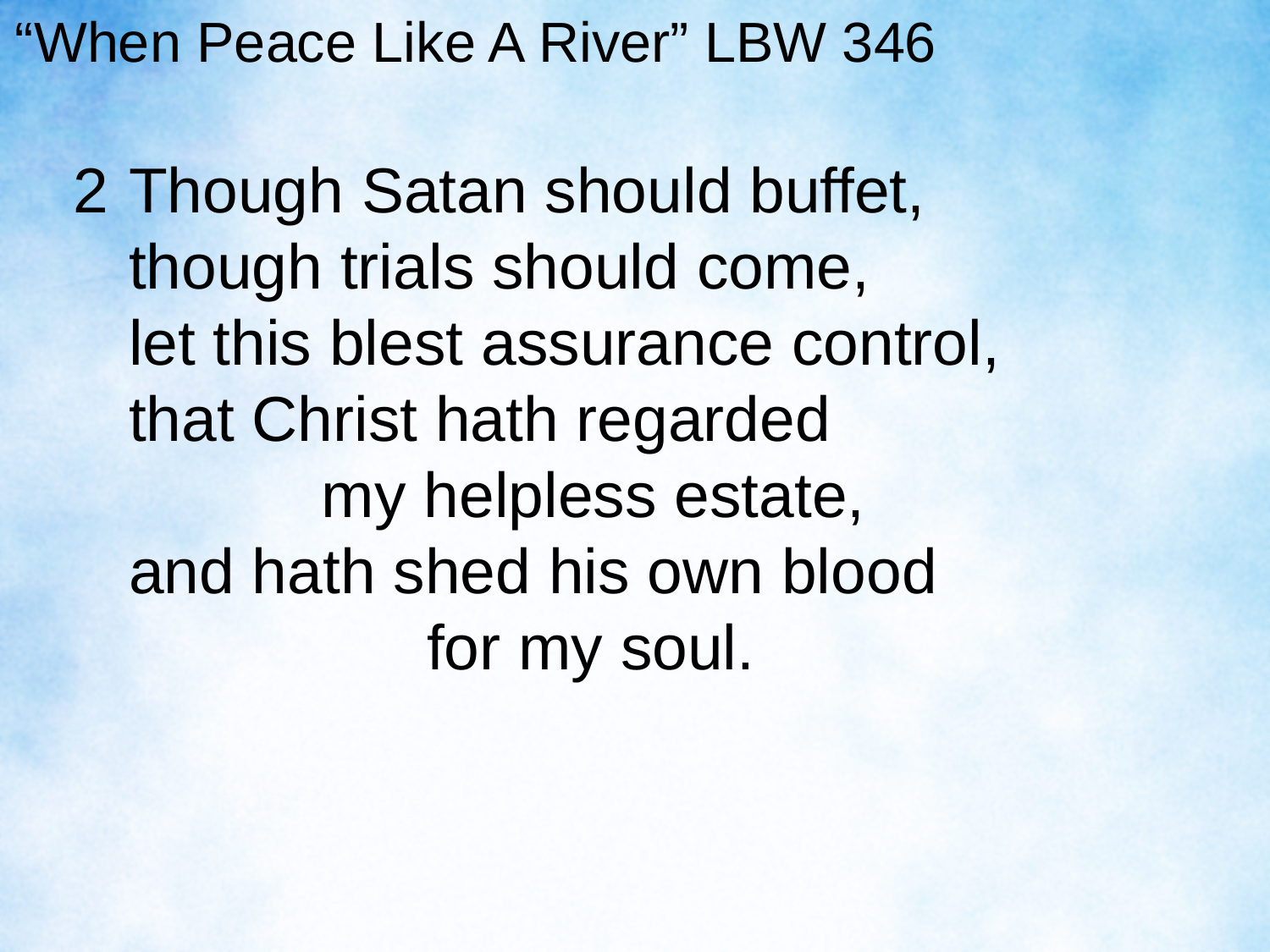

“When Peace Like A River” LBW 346
2	Though Satan should buffet, though trials should come,
	let this blest assurance control,
	that Christ hath regarded                           my helpless estate,
	and hath shed his own blood                           for my soul.